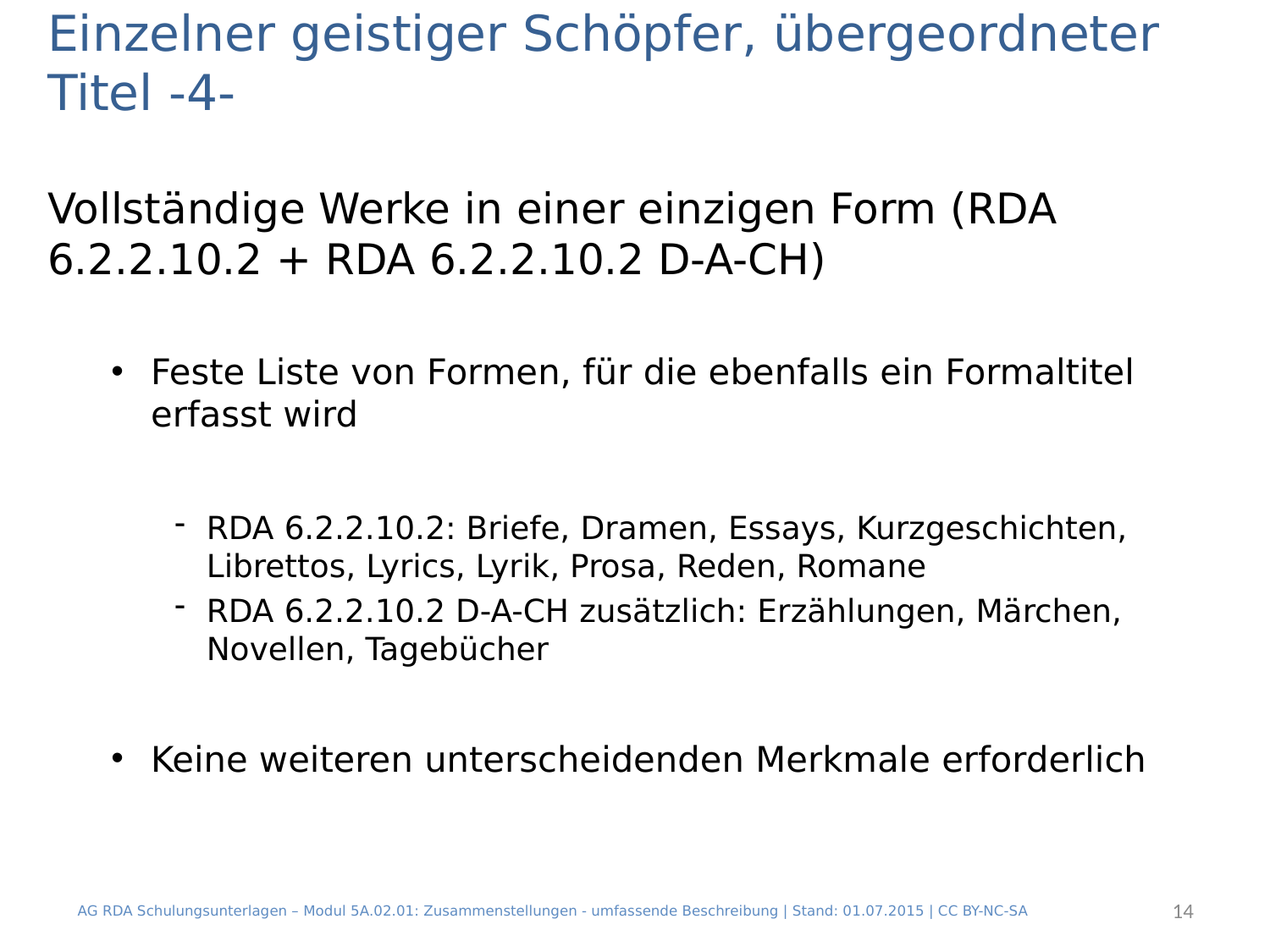

# Einzelner geistiger Schöpfer, übergeordneter Titel -4-

Vollständige Werke in einer einzigen Form (RDA 6.2.2.10.2 + RDA 6.2.2.10.2 D-A-CH)

Feste Liste von Formen, für die ebenfalls ein Formaltitel erfasst wird

RDA 6.2.2.10.2: Briefe, Dramen, Essays, Kurzgeschichten, Librettos, Lyrics, Lyrik, Prosa, Reden, Romane
RDA 6.2.2.10.2 D-A-CH zusätzlich: Erzählungen, Märchen, Novellen, Tagebücher

Keine weiteren unterscheidenden Merkmale erforderlich

AG RDA Schulungsunterlagen – Modul 5A.02.01: Zusammenstellungen - umfassende Beschreibung | Stand: 01.07.2015 | CC BY-NC-SA
14